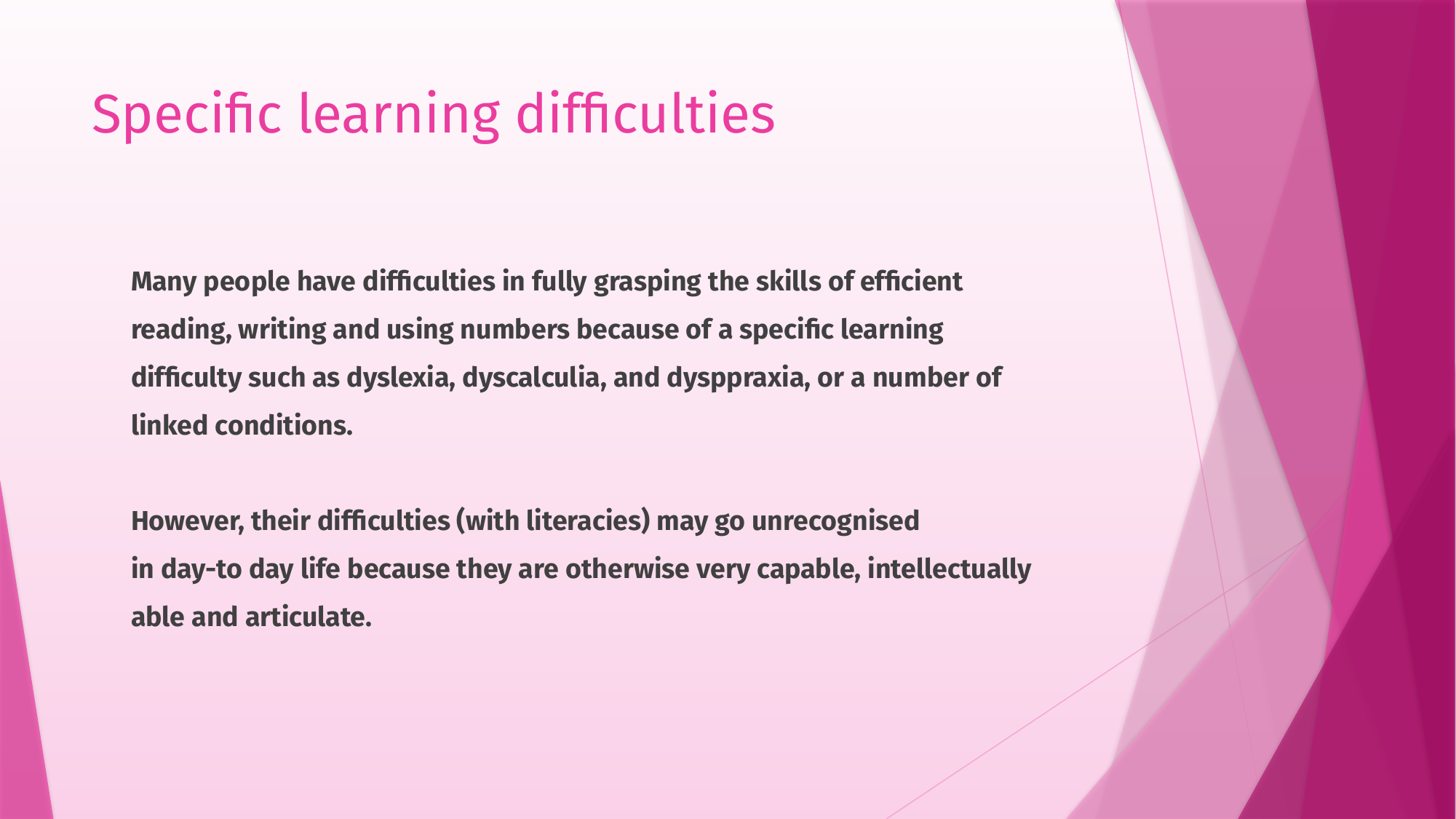

# Specific learning difficulties
      Many people have difficulties in fully grasping the skills of efficient
      reading, writing and using numbers because of a specific learning
      difficulty such as dyslexia, dyscalculia, and dysppraxia, or a number of
      linked conditions.

      However, their difficulties (with literacies) may go unrecognised
      in day-to day life because they are otherwise very capable, intellectually
      able and articulate.